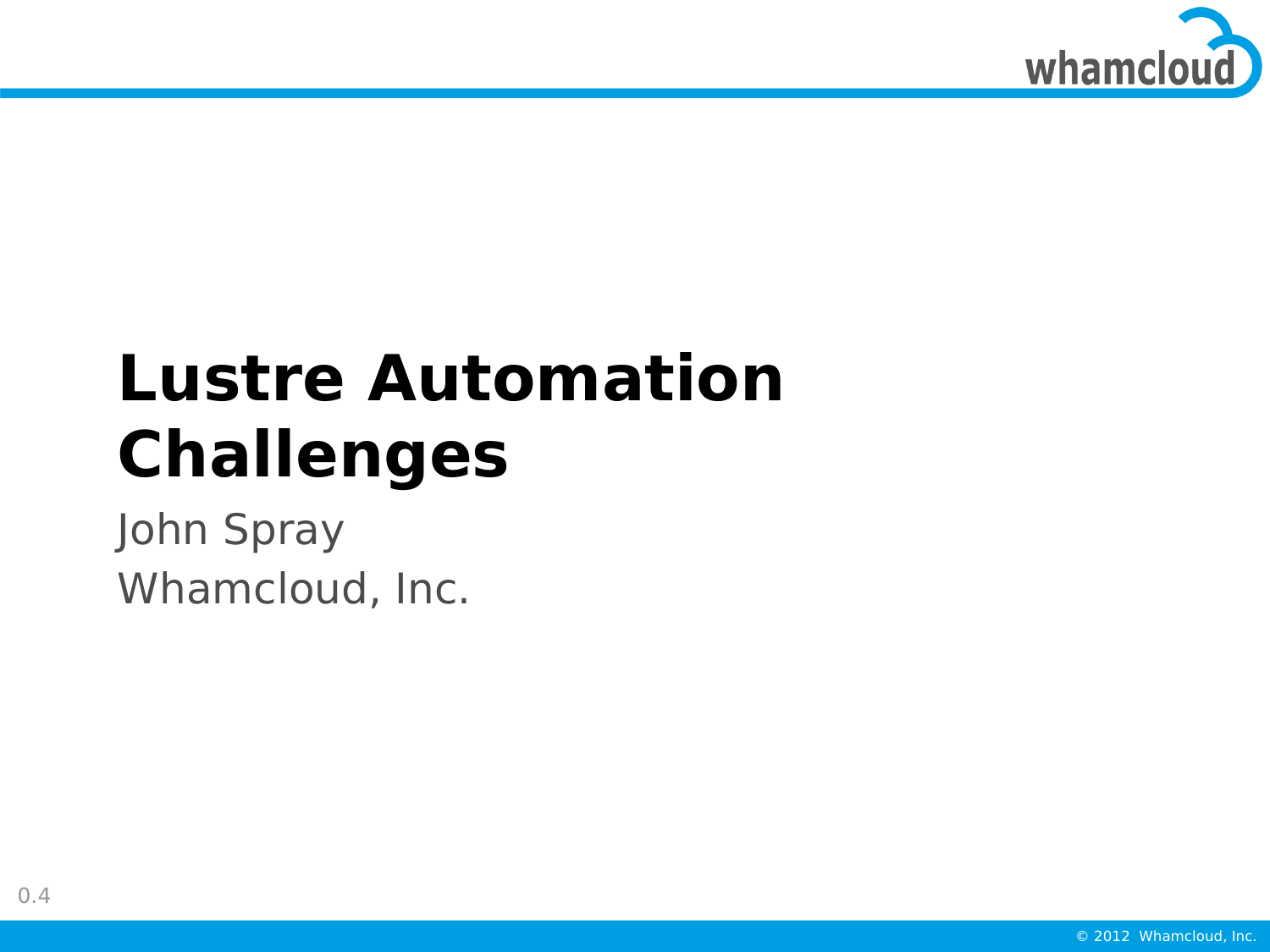

# Lustre Automation Challenges
John Spray
Whamcloud, Inc.
0.4